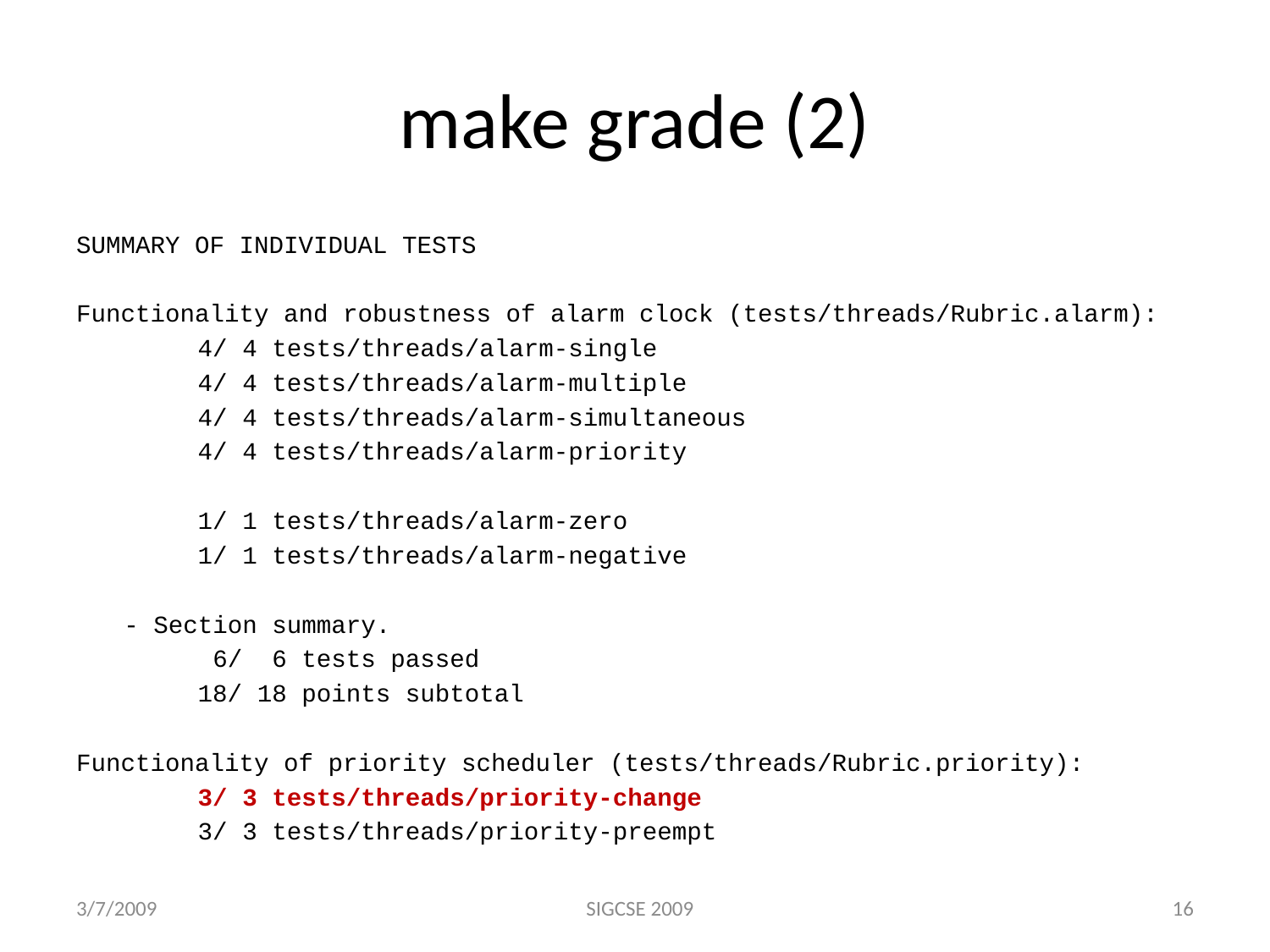

# make grade (2)
SUMMARY OF INDIVIDUAL TESTS

Functionality and robustness of alarm clock (tests/threads/Rubric.alarm):
	     4/ 4 tests/threads/alarm-single
	     4/ 4 tests/threads/alarm-multiple
	     4/ 4 tests/threads/alarm-simultaneous
	     4/ 4 tests/threads/alarm-priority

	     1/ 1 tests/threads/alarm-zero
	     1/ 1 tests/threads/alarm-negative

	- Section summary.
	      6/  6 tests passed
	     18/ 18 points subtotal

Functionality of priority scheduler (tests/threads/Rubric.priority):
	     3/ 3 tests/threads/priority-change
	     3/ 3 tests/threads/priority-preempt

3/7/2009
SIGCSE 2009
16